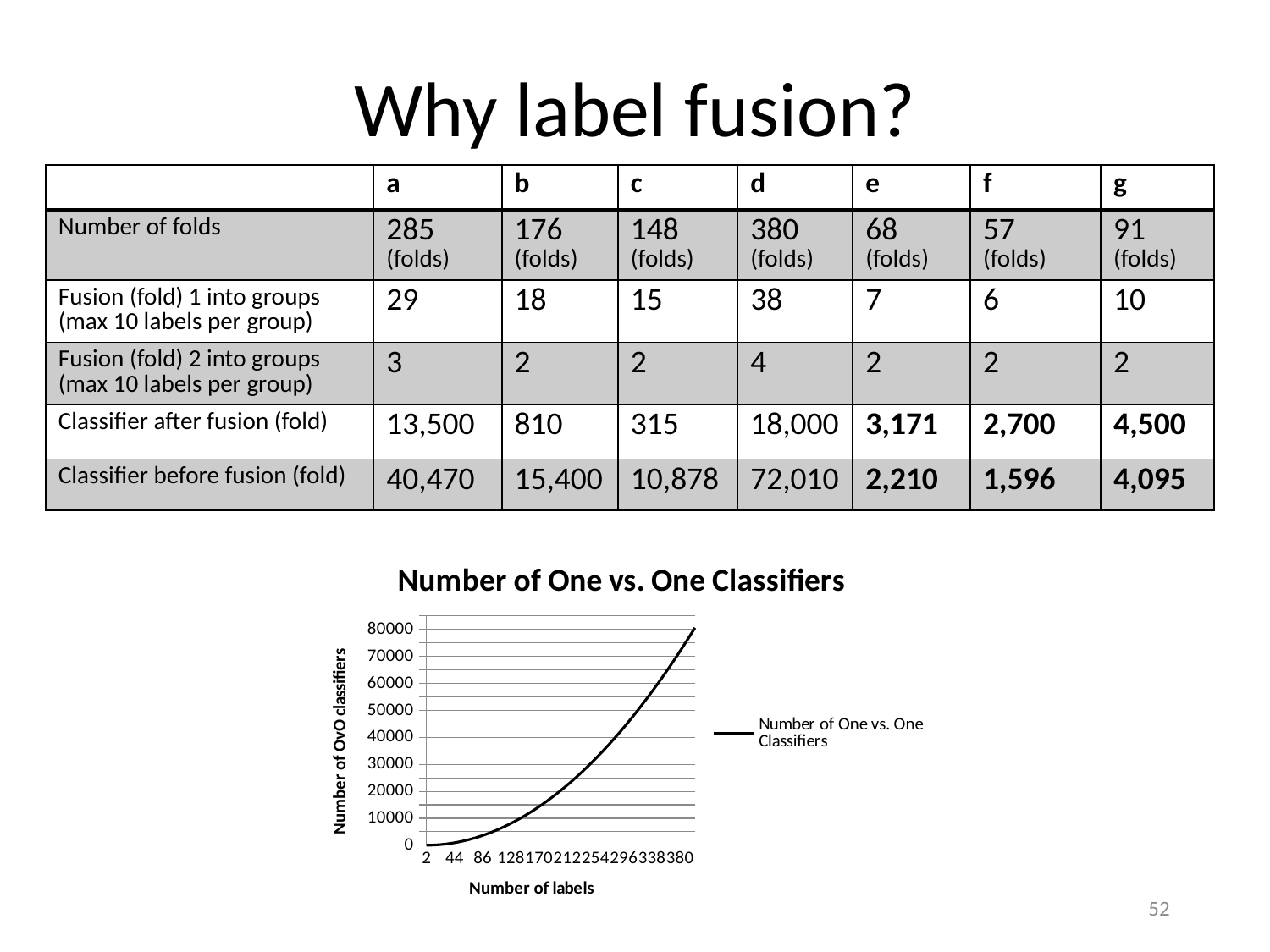

# Why label fusion?
|  | a | b | c | d | e | f | g |
| --- | --- | --- | --- | --- | --- | --- | --- |
| Number of folds | 285 (folds) | 176 (folds) | 148 (folds) | 380 (folds) | 68 (folds) | 57 (folds) | 91 (folds) |
| Fusion (fold) 1 into groups (max 10 labels per group) | 29 | 18 | 15 | 38 | 7 | 6 | 10 |
| Fusion (fold) 2 into groups (max 10 labels per group) | 3 | 2 | 2 | 4 | 2 | 2 | 2 |
| Classifier after fusion (fold) | 13,500 | 810 | 315 | 18,000 | 3,171 | 2,700 | 4,500 |
| Classifier before fusion (fold) | 40,470 | 15,400 | 10,878 | 72,010 | 2,210 | 1,596 | 4,095 |

### Chart:

| Category | Number of One vs. One Classifiers |
|---|---|
| 2 | 1.0 |
| 3 | 3.0 |
| 4 | 6.0 |
| 5 | 10.0 |
| 6 | 15.0 |
| 7 | 21.0 |
| 8 | 28.0 |
| 9 | 36.0 |
| 10 | 45.0 |
| 11 | 55.0 |
| 12 | 66.0 |
| 13 | 78.0 |
| 14 | 91.0 |
| 15 | 105.0 |
| 16 | 120.0 |
| 17 | 136.0 |
| 18 | 153.0 |
| 19 | 171.0 |
| 20 | 190.0 |
| 21 | 210.0 |
| 22 | 231.0 |
| 23 | 253.0 |
| 24 | 276.0 |
| 25 | 300.0 |
| 26 | 325.0 |
| 27 | 351.0 |
| 28 | 378.0 |
| 29 | 406.0 |
| 30 | 435.0 |
| 31 | 465.0 |
| 32 | 496.0 |
| 33 | 528.0 |
| 34 | 561.0 |
| 35 | 595.0 |
| 36 | 630.0 |
| 37 | 666.0 |
| 38 | 703.0 |
| 39 | 741.0 |
| 40 | 780.0 |
| 41 | 820.0 |
| 42 | 861.0 |
| 43 | 903.0 |
| 44 | 946.0 |
| 45 | 990.0 |
| 46 | 1035.0 |
| 47 | 1081.0 |
| 48 | 1128.0 |
| 49 | 1176.0 |
| 50 | 1225.0 |
| 51 | 1275.0 |
| 52 | 1326.0 |
| 53 | 1378.0 |
| 54 | 1431.0 |
| 55 | 1485.0 |
| 56 | 1540.0 |
| 57 | 1596.0 |
| 58 | 1653.0 |
| 59 | 1711.0 |
| 60 | 1770.0 |
| 61 | 1830.0 |
| 62 | 1891.0 |
| 63 | 1953.0 |
| 64 | 2016.0 |
| 65 | 2080.0 |
| 66 | 2145.0 |
| 67 | 2211.0 |
| 68 | 2278.0 |
| 69 | 2346.0 |
| 70 | 2415.0 |
| 71 | 2485.0 |
| 72 | 2556.0 |
| 73 | 2628.0 |
| 74 | 2701.0 |
| 75 | 2775.0 |
| 76 | 2850.0 |
| 77 | 2926.0 |
| 78 | 3003.0 |
| 79 | 3081.0 |
| 80 | 3160.0 |
| 81 | 3240.0 |
| 82 | 3321.0 |
| 83 | 3403.0 |
| 84 | 3486.0 |
| 85 | 3570.0 |
| 86 | 3655.0 |
| 87 | 3741.0 |
| 88 | 3828.0 |
| 89 | 3916.0 |
| 90 | 4005.0 |
| 91 | 4095.0 |
| 92 | 4186.0 |
| 93 | 4278.0 |
| 94 | 4371.0 |
| 95 | 4465.0 |
| 96 | 4560.0 |
| 97 | 4656.0 |
| 98 | 4753.0 |
| 99 | 4851.0 |
| 100 | 4950.0 |
| 101 | 5050.0 |
| 102 | 5151.0 |
| 103 | 5253.0 |
| 104 | 5356.0 |
| 105 | 5460.0 |
| 106 | 5565.0 |
| 107 | 5671.0 |
| 108 | 5778.0 |
| 109 | 5886.0 |
| 110 | 5995.0 |
| 111 | 6105.0 |
| 112 | 6216.0 |
| 113 | 6328.0 |
| 114 | 6441.0 |
| 115 | 6555.0 |
| 116 | 6670.0 |
| 117 | 6786.0 |
| 118 | 6903.0 |
| 119 | 7021.0 |
| 120 | 7140.0 |
| 121 | 7260.0 |
| 122 | 7381.0 |
| 123 | 7503.0 |
| 124 | 7626.0 |
| 125 | 7750.0 |
| 126 | 7875.0 |
| 127 | 8001.0 |
| 128 | 8128.0 |
| 129 | 8256.0 |
| 130 | 8385.0 |
| 131 | 8515.0 |
| 132 | 8646.0 |
| 133 | 8778.0 |
| 134 | 8911.0 |
| 135 | 9045.0 |
| 136 | 9180.0 |
| 137 | 9316.0 |
| 138 | 9453.0 |
| 139 | 9591.0 |
| 140 | 9730.0 |
| 141 | 9870.0 |
| 142 | 10011.0 |
| 143 | 10153.0 |
| 144 | 10296.0 |
| 145 | 10440.0 |
| 146 | 10585.0 |
| 147 | 10731.0 |
| 148 | 10878.0 |
| 149 | 11026.0 |
| 150 | 11175.0 |
| 151 | 11325.0 |
| 152 | 11476.0 |
| 153 | 11628.0 |
| 154 | 11781.0 |
| 155 | 11935.0 |
| 156 | 12090.0 |
| 157 | 12246.0 |
| 158 | 12403.0 |
| 159 | 12561.0 |
| 160 | 12720.0 |
| 161 | 12880.0 |
| 162 | 13041.0 |
| 163 | 13203.0 |
| 164 | 13366.0 |
| 165 | 13530.0 |
| 166 | 13695.0 |
| 167 | 13861.0 |
| 168 | 14028.0 |
| 169 | 14196.0 |
| 170 | 14365.0 |
| 171 | 14535.0 |
| 172 | 14706.0 |
| 173 | 14878.0 |
| 174 | 15051.0 |
| 175 | 15225.0 |
| 176 | 15400.0 |
| 177 | 15576.0 |
| 178 | 15753.0 |
| 179 | 15931.0 |
| 180 | 16110.0 |
| 181 | 16290.0 |
| 182 | 16471.0 |
| 183 | 16653.0 |
| 184 | 16836.0 |
| 185 | 17020.0 |
| 186 | 17205.0 |
| 187 | 17391.0 |
| 188 | 17578.0 |
| 189 | 17766.0 |
| 190 | 17955.0 |
| 191 | 18145.0 |
| 192 | 18336.0 |
| 193 | 18528.0 |
| 194 | 18721.0 |
| 195 | 18915.0 |
| 196 | 19110.0 |
| 197 | 19306.0 |
| 198 | 19503.0 |
| 199 | 19701.0 |
| 200 | 19900.0 |
| 201 | 20100.0 |
| 202 | 20301.0 |
| 203 | 20503.0 |
| 204 | 20706.0 |
| 205 | 20910.0 |
| 206 | 21115.0 |
| 207 | 21321.0 |
| 208 | 21528.0 |
| 209 | 21736.0 |
| 210 | 21945.0 |
| 211 | 22155.0 |
| 212 | 22366.0 |
| 213 | 22578.0 |
| 214 | 22791.0 |
| 215 | 23005.0 |
| 216 | 23220.0 |
| 217 | 23436.0 |
| 218 | 23653.0 |
| 219 | 23871.0 |
| 220 | 24090.0 |
| 221 | 24310.0 |
| 222 | 24531.0 |
| 223 | 24753.0 |
| 224 | 24976.0 |
| 225 | 25200.0 |
| 226 | 25425.0 |
| 227 | 25651.0 |
| 228 | 25878.0 |
| 229 | 26106.0 |
| 230 | 26335.0 |
| 231 | 26565.0 |
| 232 | 26796.0 |
| 233 | 27028.0 |
| 234 | 27261.0 |
| 235 | 27495.0 |
| 236 | 27730.0 |
| 237 | 27966.0 |
| 238 | 28203.0 |
| 239 | 28441.0 |
| 240 | 28680.0 |
| 241 | 28920.0 |
| 242 | 29161.0 |
| 243 | 29403.0 |
| 244 | 29646.0 |
| 245 | 29890.0 |
| 246 | 30135.0 |
| 247 | 30381.0 |
| 248 | 30628.0 |
| 249 | 30876.0 |
| 250 | 31125.0 |
| 251 | 31375.0 |
| 252 | 31626.0 |
| 253 | 31878.0 |
| 254 | 32131.0 |
| 255 | 32385.0 |
| 256 | 32640.0 |
| 257 | 32896.0 |
| 258 | 33153.0 |
| 259 | 33411.0 |
| 260 | 33670.0 |
| 261 | 33930.0 |
| 262 | 34191.0 |
| 263 | 34453.0 |
| 264 | 34716.0 |
| 265 | 34980.0 |
| 266 | 35245.0 |
| 267 | 35511.0 |
| 268 | 35778.0 |
| 269 | 36046.0 |
| 270 | 36315.0 |
| 271 | 36585.0 |
| 272 | 36856.0 |
| 273 | 37128.0 |
| 274 | 37401.0 |
| 275 | 37675.0 |
| 276 | 37950.0 |
| 277 | 38226.0 |
| 278 | 38503.0 |
| 279 | 38781.0 |
| 280 | 39060.0 |
| 281 | 39340.0 |
| 282 | 39621.0 |
| 283 | 39903.0 |
| 284 | 40186.0 |
| 285 | 40470.0 |
| 286 | 40755.0 |
| 287 | 41041.0 |
| 288 | 41328.0 |
| 289 | 41616.0 |
| 290 | 41905.0 |
| 291 | 42195.0 |
| 292 | 42486.0 |
| 293 | 42778.0 |
| 294 | 43071.0 |
| 295 | 43365.0 |
| 296 | 43660.0 |
| 297 | 43956.0 |
| 298 | 44253.0 |
| 299 | 44551.0 |
| 300 | 44850.0 |
| 301 | 45150.0 |
| 302 | 45451.0 |
| 303 | 45753.0 |
| 304 | 46056.0 |
| 305 | 46360.0 |
| 306 | 46665.0 |
| 307 | 46971.0 |
| 308 | 47278.0 |
| 309 | 47586.0 |
| 310 | 47895.0 |
| 311 | 48205.0 |
| 312 | 48516.0 |
| 313 | 48828.0 |
| 314 | 49141.0 |
| 315 | 49455.0 |
| 316 | 49770.0 |
| 317 | 50086.0 |
| 318 | 50403.0 |
| 319 | 50721.0 |
| 320 | 51040.0 |
| 321 | 51360.0 |
| 322 | 51681.0 |
| 323 | 52003.0 |
| 324 | 52326.0 |
| 325 | 52650.0 |
| 326 | 52975.0 |
| 327 | 53301.0 |
| 328 | 53628.0 |
| 329 | 53956.0 |
| 330 | 54285.0 |
| 331 | 54615.0 |
| 332 | 54946.0 |
| 333 | 55278.0 |
| 334 | 55611.0 |
| 335 | 55945.0 |
| 336 | 56280.0 |
| 337 | 56616.0 |
| 338 | 56953.0 |
| 339 | 57291.0 |
| 340 | 57630.0 |
| 341 | 57970.0 |
| 342 | 58311.0 |
| 343 | 58653.0 |
| 344 | 58996.0 |
| 345 | 59340.0 |
| 346 | 59685.0 |
| 347 | 60031.0 |
| 348 | 60378.0 |
| 349 | 60726.0 |
| 350 | 61075.0 |
| 351 | 61425.0 |
| 352 | 61776.0 |
| 353 | 62128.0 |
| 354 | 62481.0 |
| 355 | 62835.0 |
| 356 | 63190.0 |
| 357 | 63546.0 |
| 358 | 63903.0 |
| 359 | 64261.0 |
| 360 | 64620.0 |
| 361 | 64980.0 |
| 362 | 65341.0 |
| 363 | 65703.0 |
| 364 | 66066.0 |
| 365 | 66430.0 |
| 366 | 66795.0 |
| 367 | 67161.0 |
| 368 | 67528.0 |
| 369 | 67896.0 |
| 370 | 68265.0 |
| 371 | 68635.0 |
| 372 | 69006.0 |
| 373 | 69378.0 |
| 374 | 69751.0 |
| 375 | 70125.0 |
| 376 | 70500.0 |
| 377 | 70876.0 |
| 378 | 71253.0 |
| 379 | 71631.0 |
| 380 | 72010.0 |
| 381 | 72390.0 |
| 382 | 72771.0 |
| 383 | 73153.0 |
| 384 | 73536.0 |
| 385 | 73920.0 |
| 386 | 74305.0 |
| 387 | 74691.0 |
| 388 | 75078.0 |
| 389 | 75466.0 |
| 390 | 75855.0 |
| 391 | 76245.0 |
| 392 | 76636.0 |
| 393 | 77028.0 |
| 394 | 77421.0 |
| 395 | 77815.0 |
| 396 | 78210.0 |
| 397 | 78606.0 |
| 398 | 79003.0 |
| 399 | 79401.0 |
| 400 | 79800.0 |
| 401 | 80200.0 |
| 402 | 80601.0 |
52